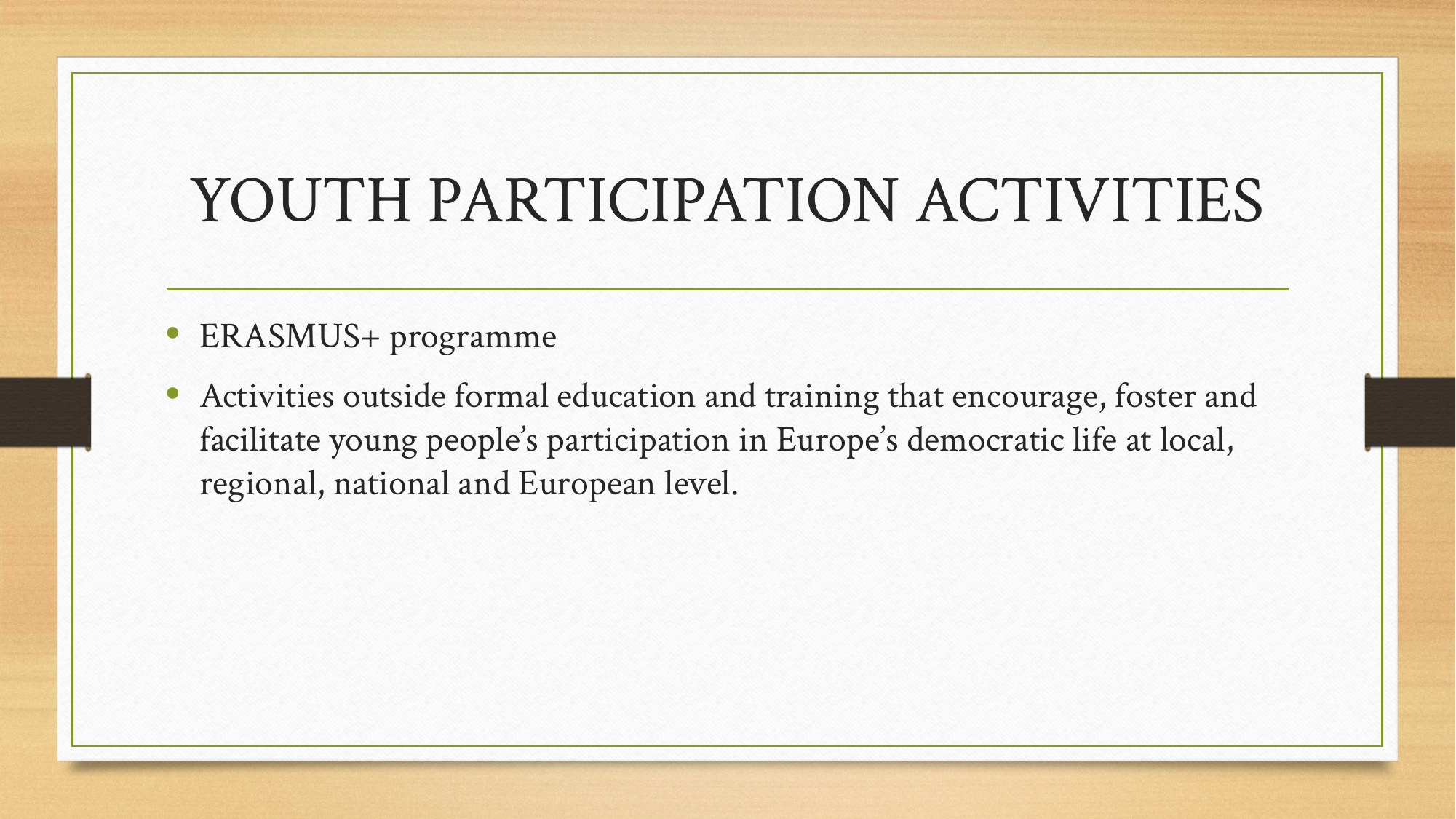

# YOUTH PARTICIPATION ACTIVITIES
ERASMUS+ programme
Activities outside formal education and training that encourage, foster and facilitate young people’s participation in Europe’s democratic life at local, regional, national and European level.